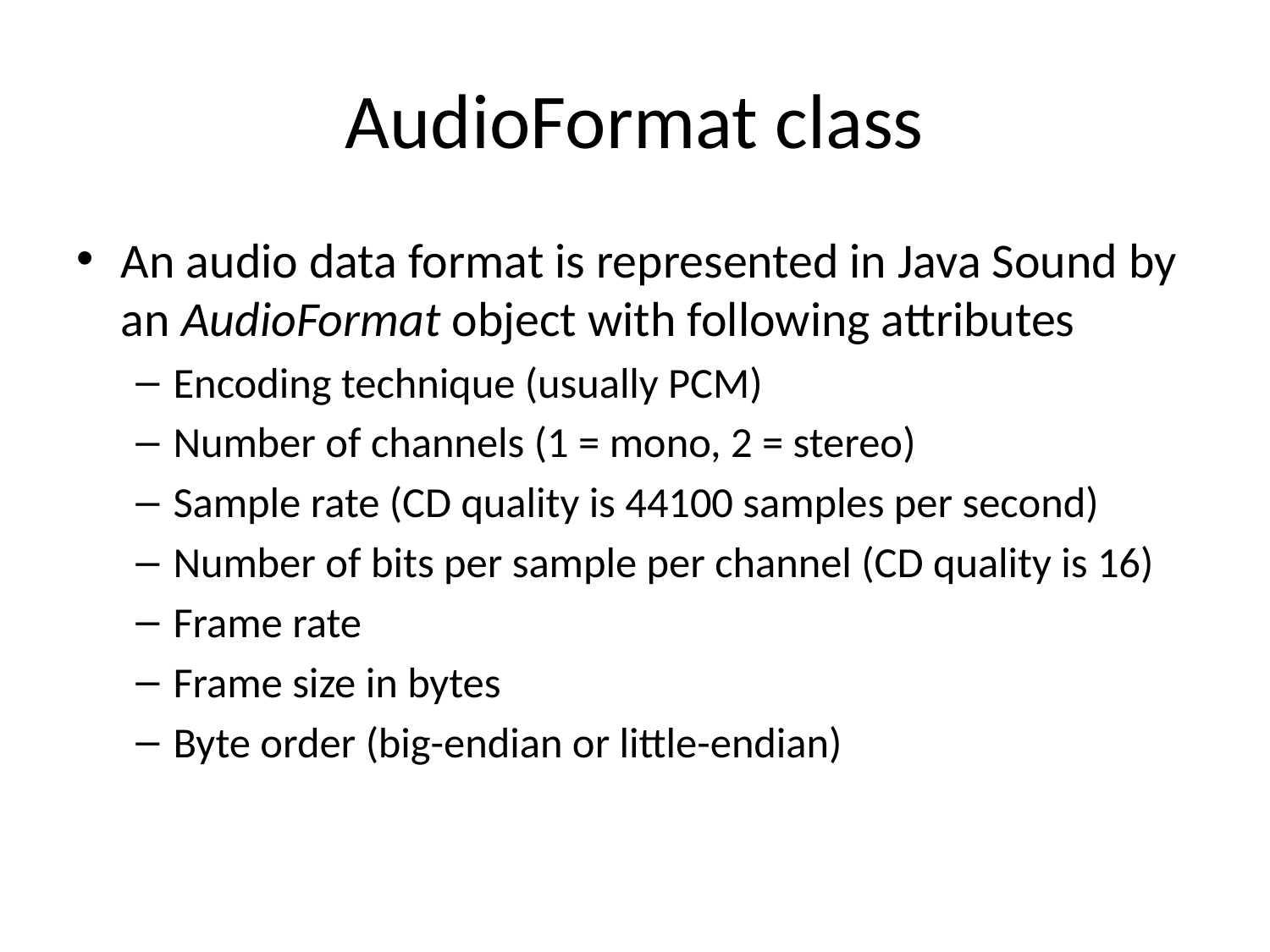

# AudioFormat class
An audio data format is represented in Java Sound by an AudioFormat object with following attributes
Encoding technique (usually PCM)
Number of channels (1 = mono, 2 = stereo)
Sample rate (CD quality is 44100 samples per second)
Number of bits per sample per channel (CD quality is 16)
Frame rate
Frame size in bytes
Byte order (big-endian or little-endian)